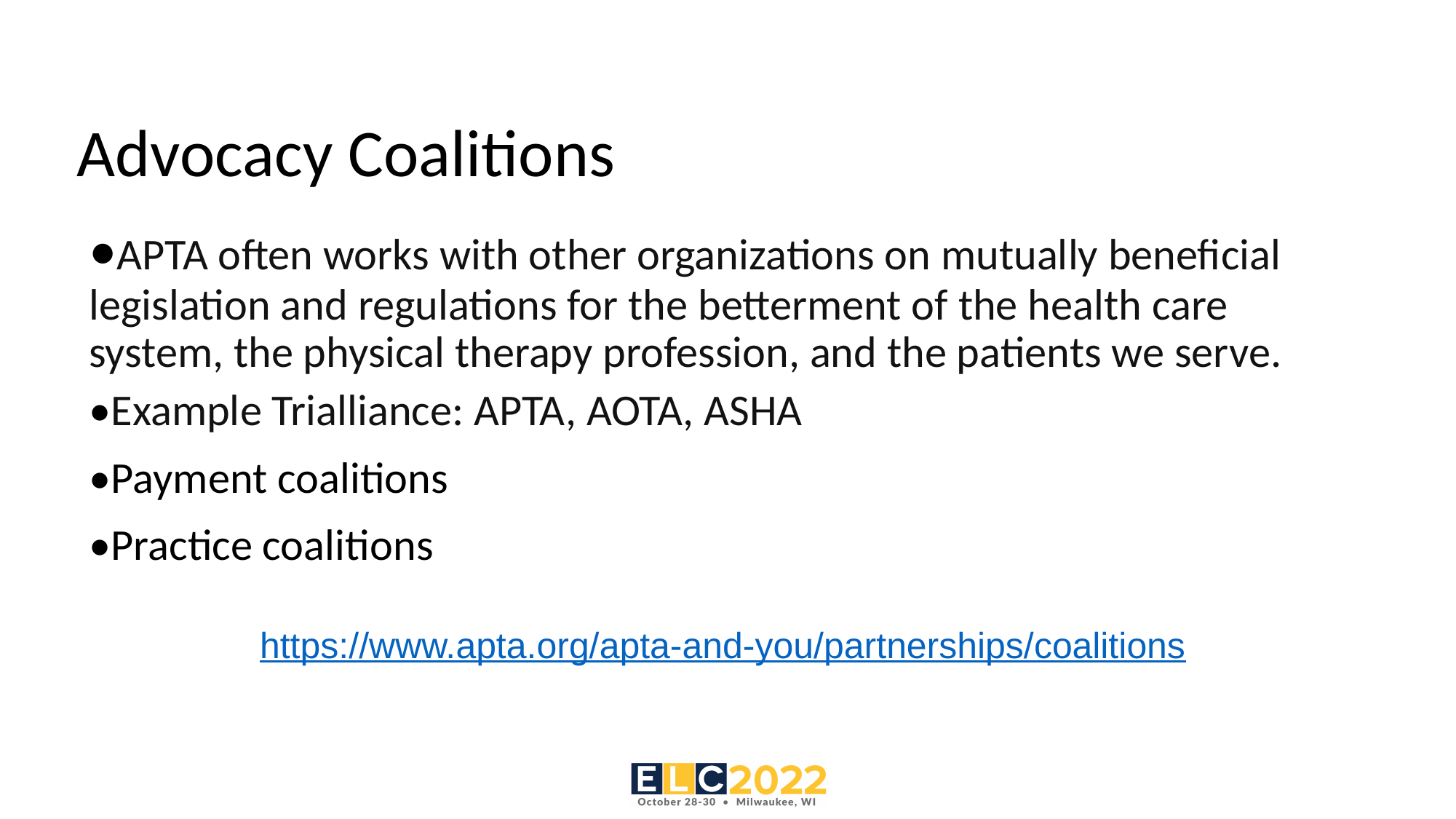

# Advocacy Coalitions
•APTA often works with other organizations on mutually beneficial legislation and regulations for the betterment of the health care system, the physical therapy profession, and the patients we serve.
•Example Trialliance: APTA, AOTA, ASHA
•Payment coalitions
•Practice coalitions

https://www.apta.org/apta-and-you/partnerships/coalitions